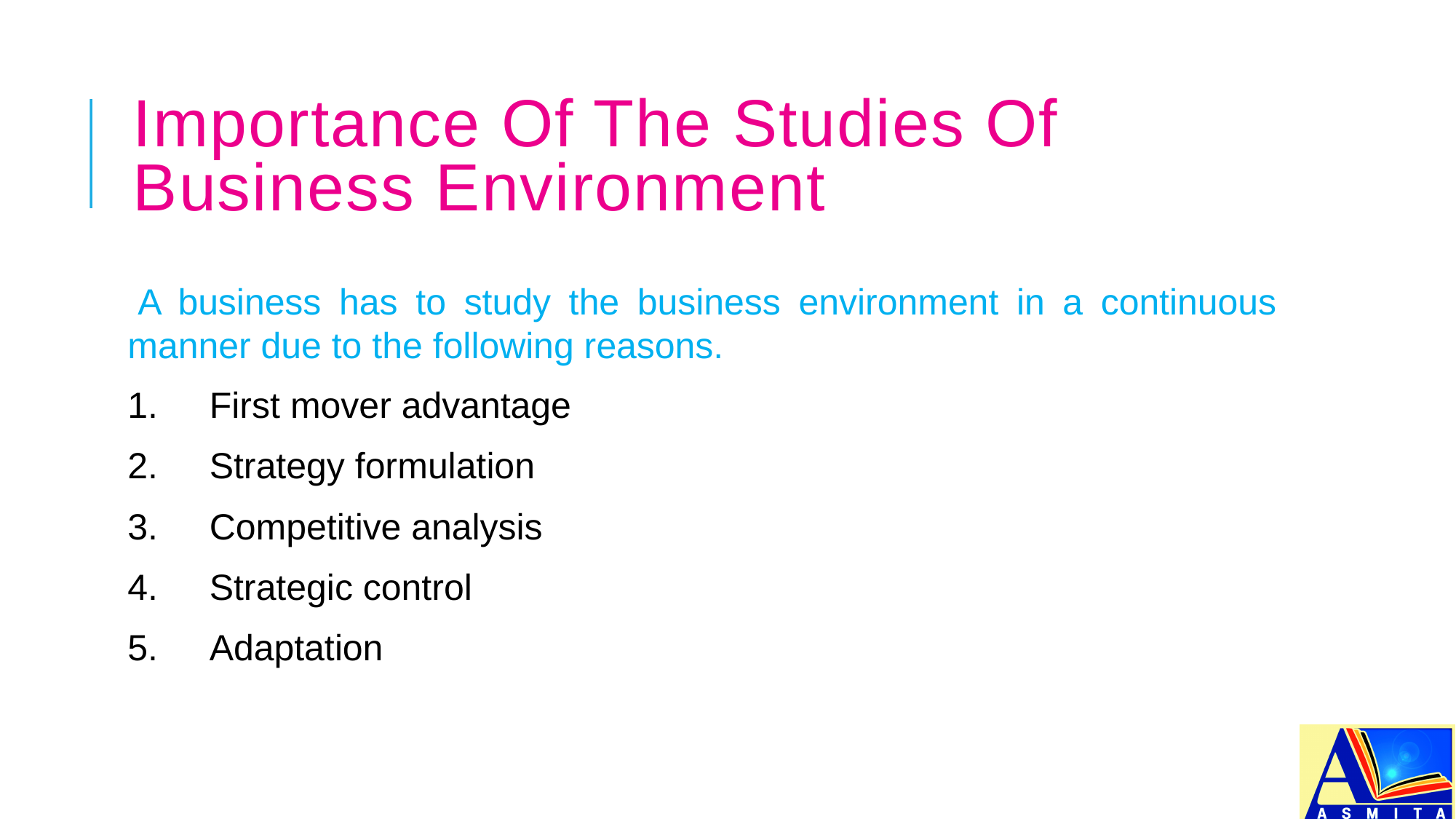

# Importance Of The Studies Of Business Environment
A business has to study the business environment in a continuous manner due to the following reasons.
1.	First mover advantage
2.	Strategy formulation
3.	Competitive analysis
4.	Strategic control
5.	Adaptation